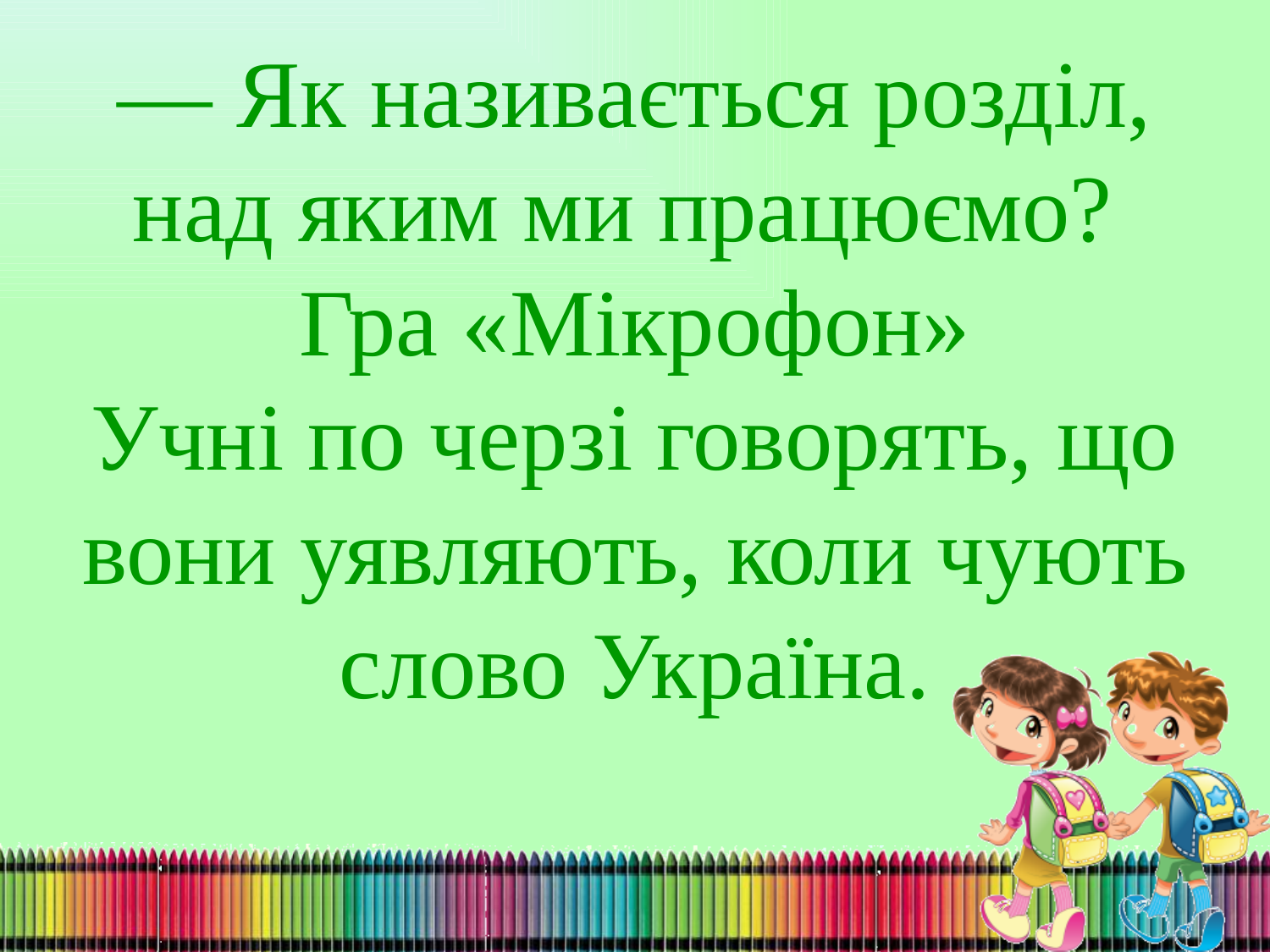

— Як називається розділ, над яким ми працюємо?
Гра «Мікрофон»
Учні по черзі говорять, що вони уявляють, коли чують слово Україна.